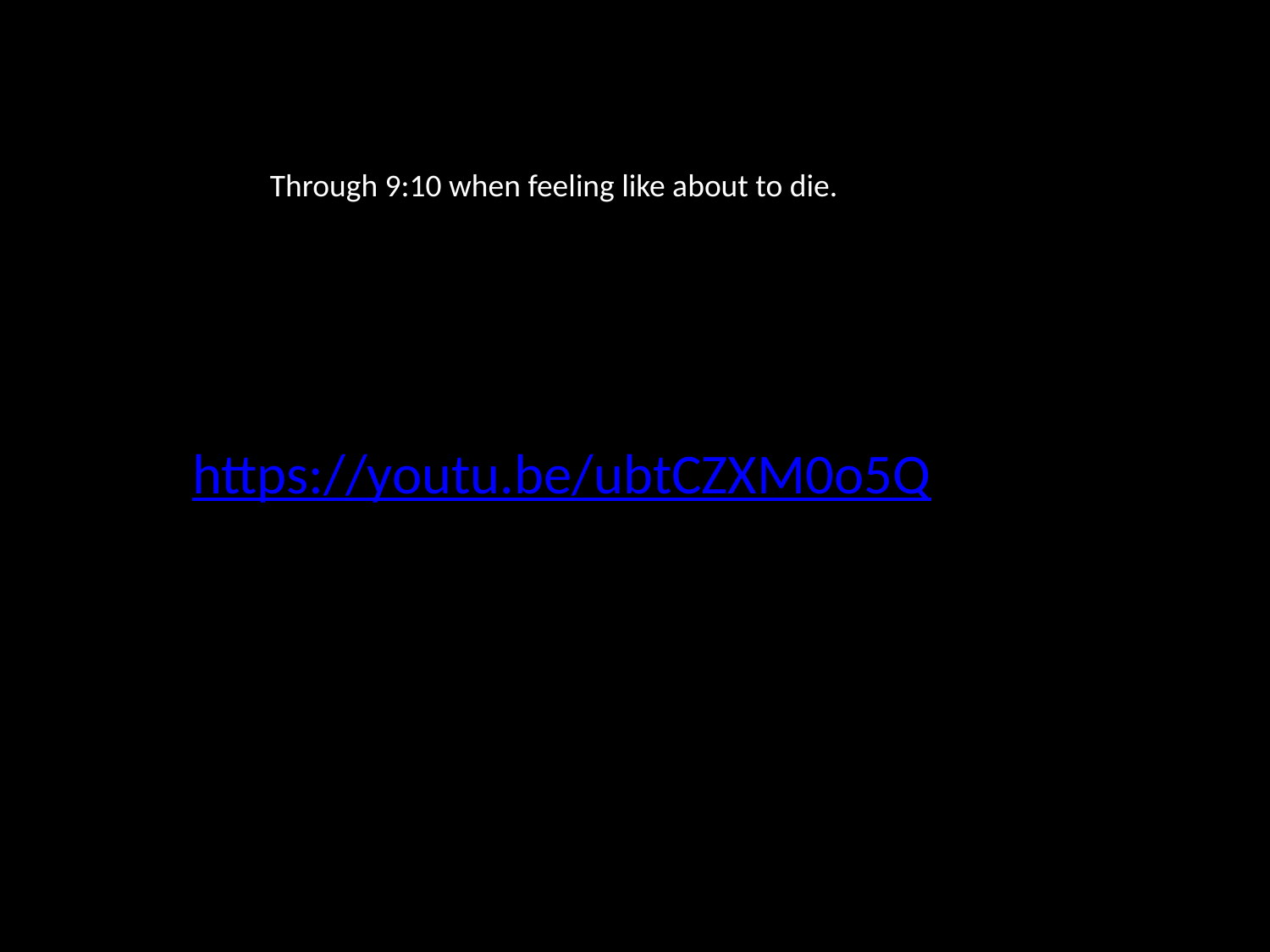

Through 9:10 when feeling like about to die.
https://youtu.be/ubtCZXM0o5Q